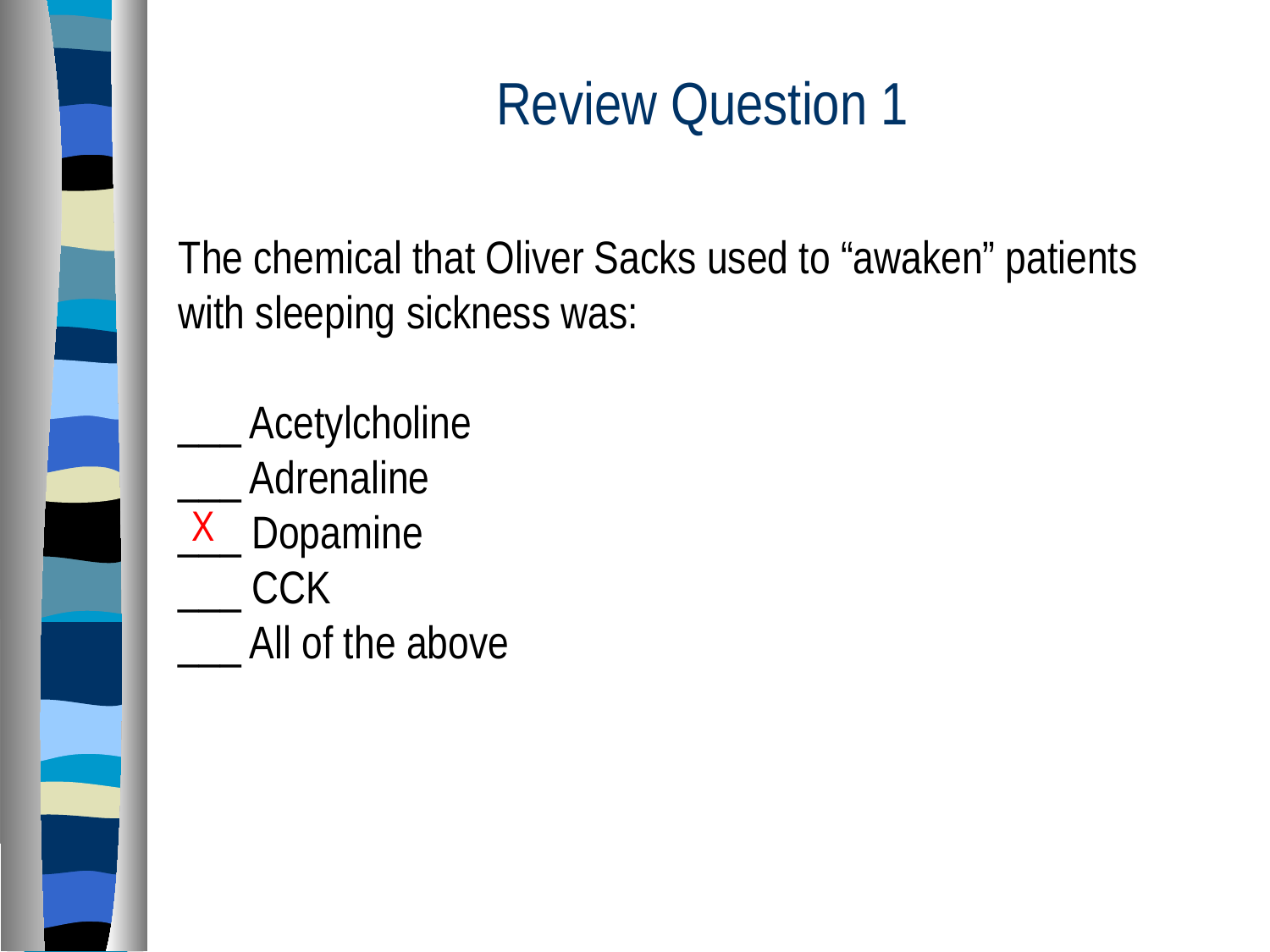

# Review Question 1
The chemical that Oliver Sacks used to “awaken” patients with sleeping sickness was:

___ Acetylcholine
___ Adrenaline
___ Dopamine
___ CCK
___ All of the above

X